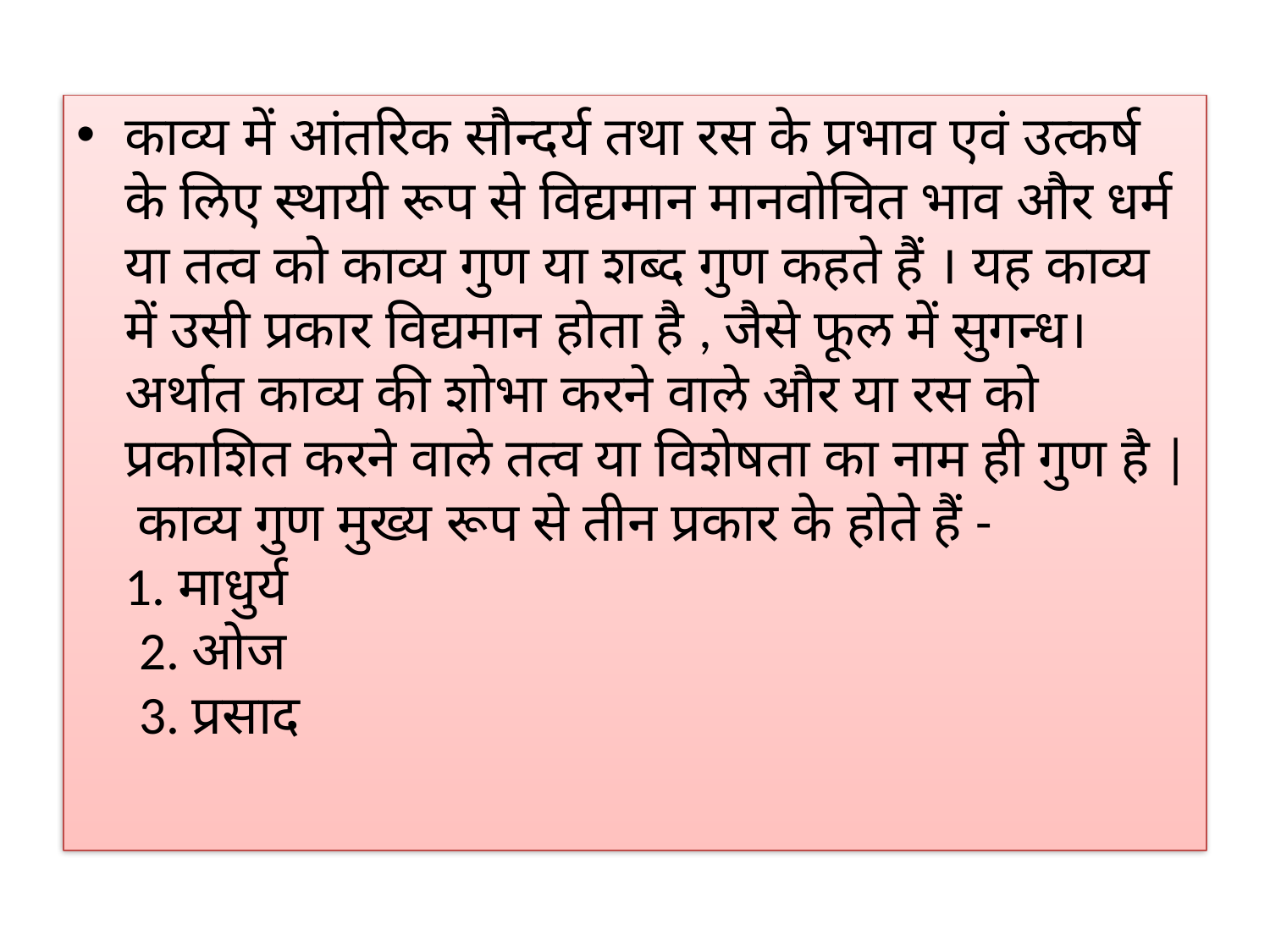

#
काव्य में आंतरिक सौन्दर्य तथा रस के प्रभाव एवं उत्कर्ष के लिए स्थायी रूप से विद्यमान मानवोचित भाव और धर्म या तत्व को काव्य गुण या शब्द गुण कहते हैं । यह काव्य में उसी प्रकार विद्यमान होता है , जैसे फूल में सुगन्ध।
अर्थात काव्य की शोभा करने वाले और या रस को प्रकाशित करने वाले तत्व या विशेषता का नाम ही गुण है |
 काव्य गुण मुख्य रूप से तीन प्रकार के होते हैं -
1. माधुर्य
 2. ओज
 3. प्रसाद